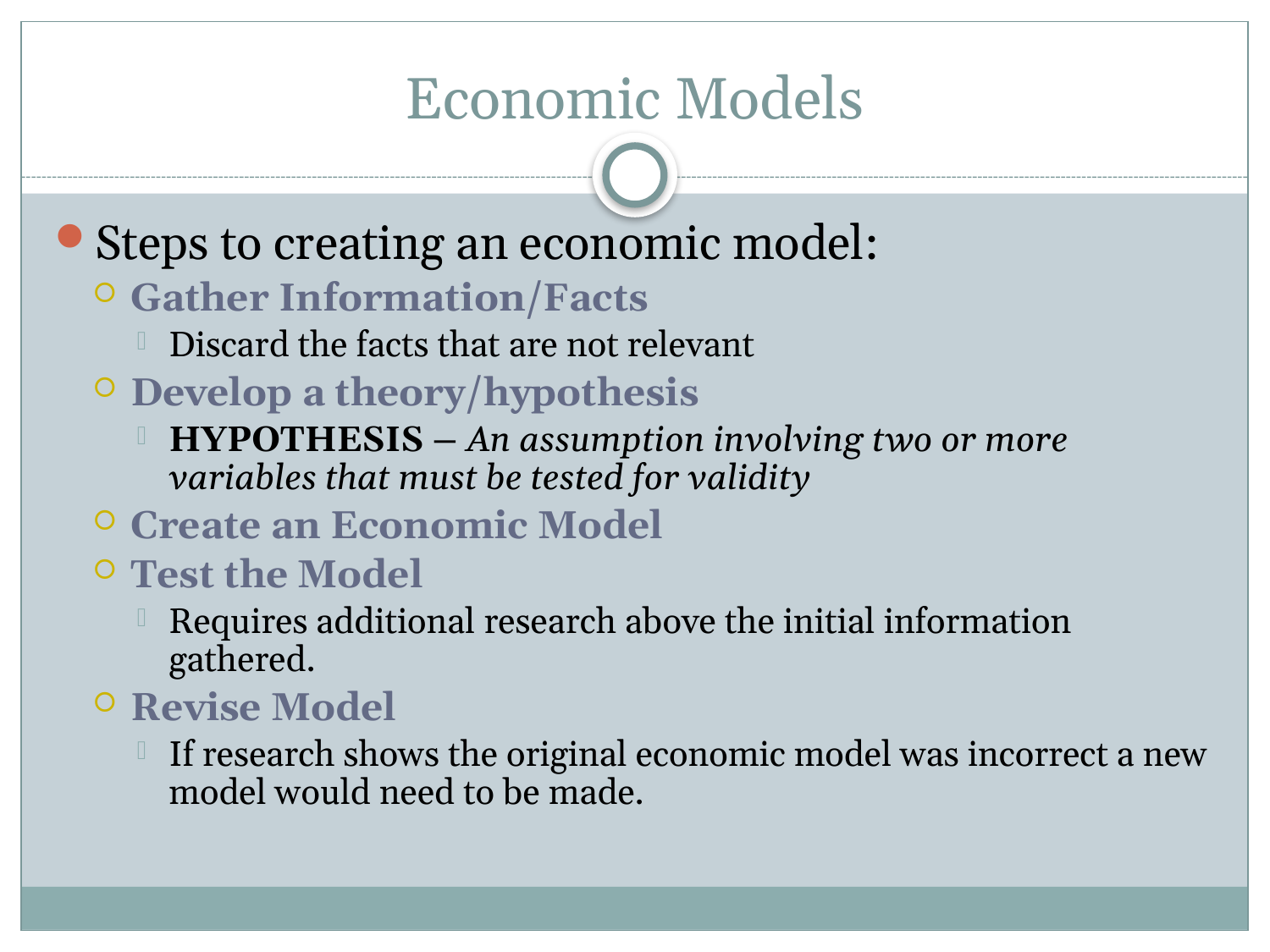

# Economic Models
Steps to creating an economic model:
Gather Information/Facts
Discard the facts that are not relevant
Develop a theory/hypothesis
HYPOTHESIS – An assumption involving two or more variables that must be tested for validity
Create an Economic Model
Test the Model
Requires additional research above the initial information gathered.
Revise Model
If research shows the original economic model was incorrect a new model would need to be made.